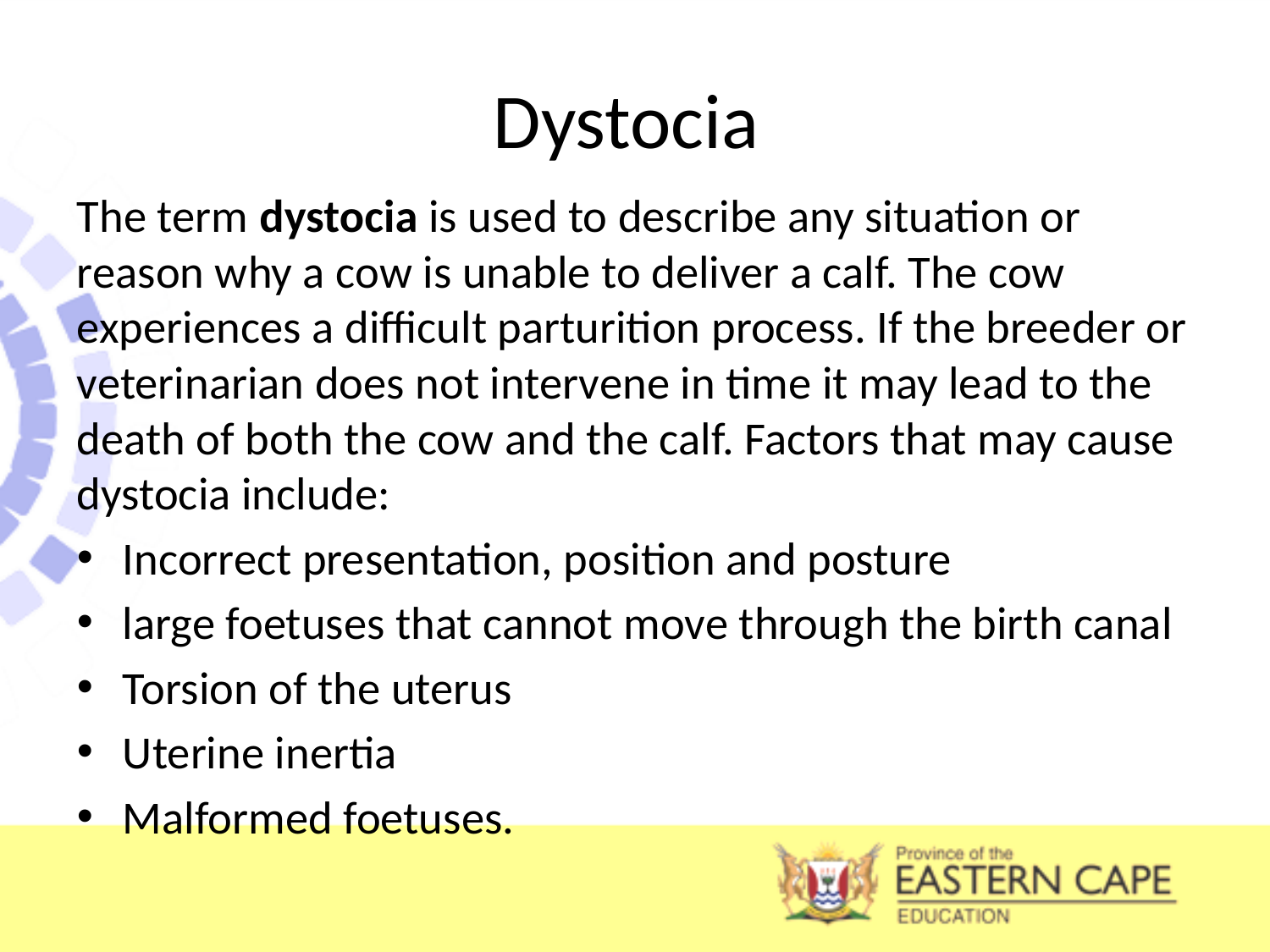

# Dystocia
The term dystocia is used to describe any situation or reason why a cow is unable to deliver a calf. The cow experiences a difficult parturition process. If the breeder or veterinarian does not intervene in time it may lead to the death of both the cow and the calf. Factors that may cause dystocia include:
Incorrect presentation, position and posture
large foetuses that cannot move through the birth canal
Torsion of the uterus
Uterine inertia
Malformed foetuses.